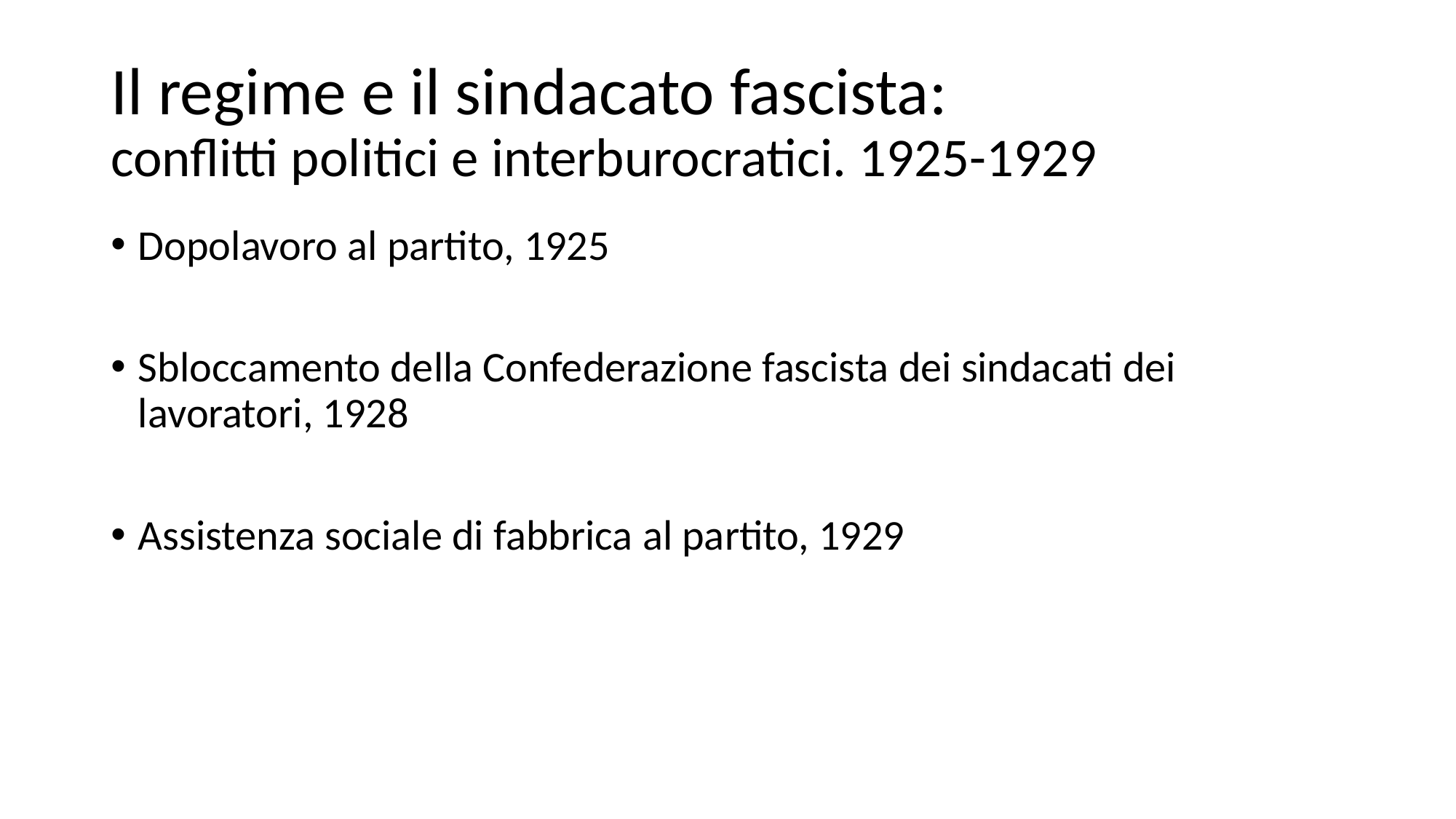

# Il regime e il sindacato fascista: conflitti politici e interburocratici. 1925-1929
Dopolavoro al partito, 1925

Sbloccamento della Confederazione fascista dei sindacati dei lavoratori, 1928

Assistenza sociale di fabbrica al partito, 1929